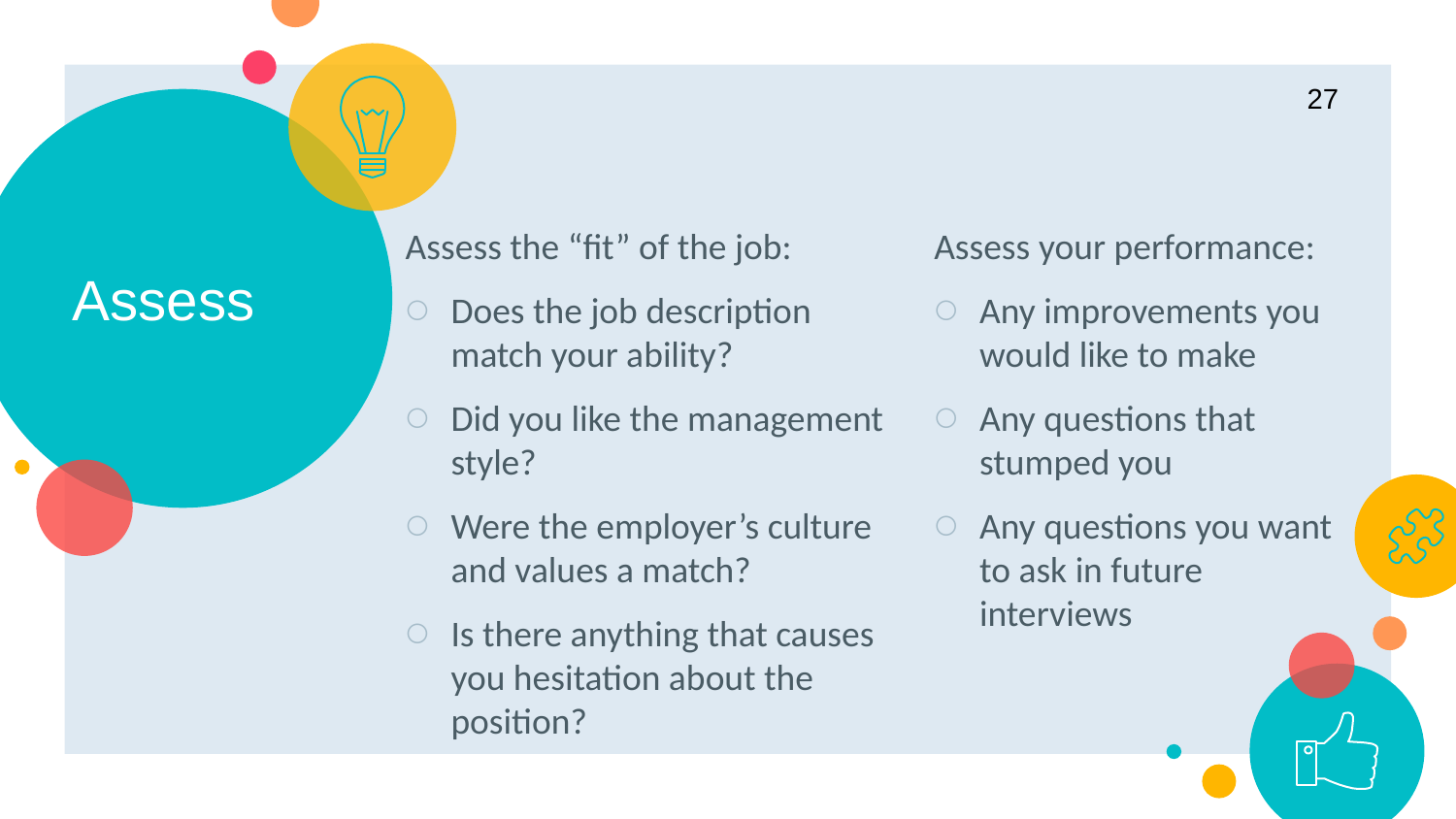

27
# Assess
Assess the “fit” of the job:
Does the job description match your ability?
Did you like the management style?
Were the employer’s culture and values a match?
Is there anything that causes you hesitation about the position?
Assess your performance:
Any improvements you would like to make
Any questions that stumped you
Any questions you want to ask in future interviews